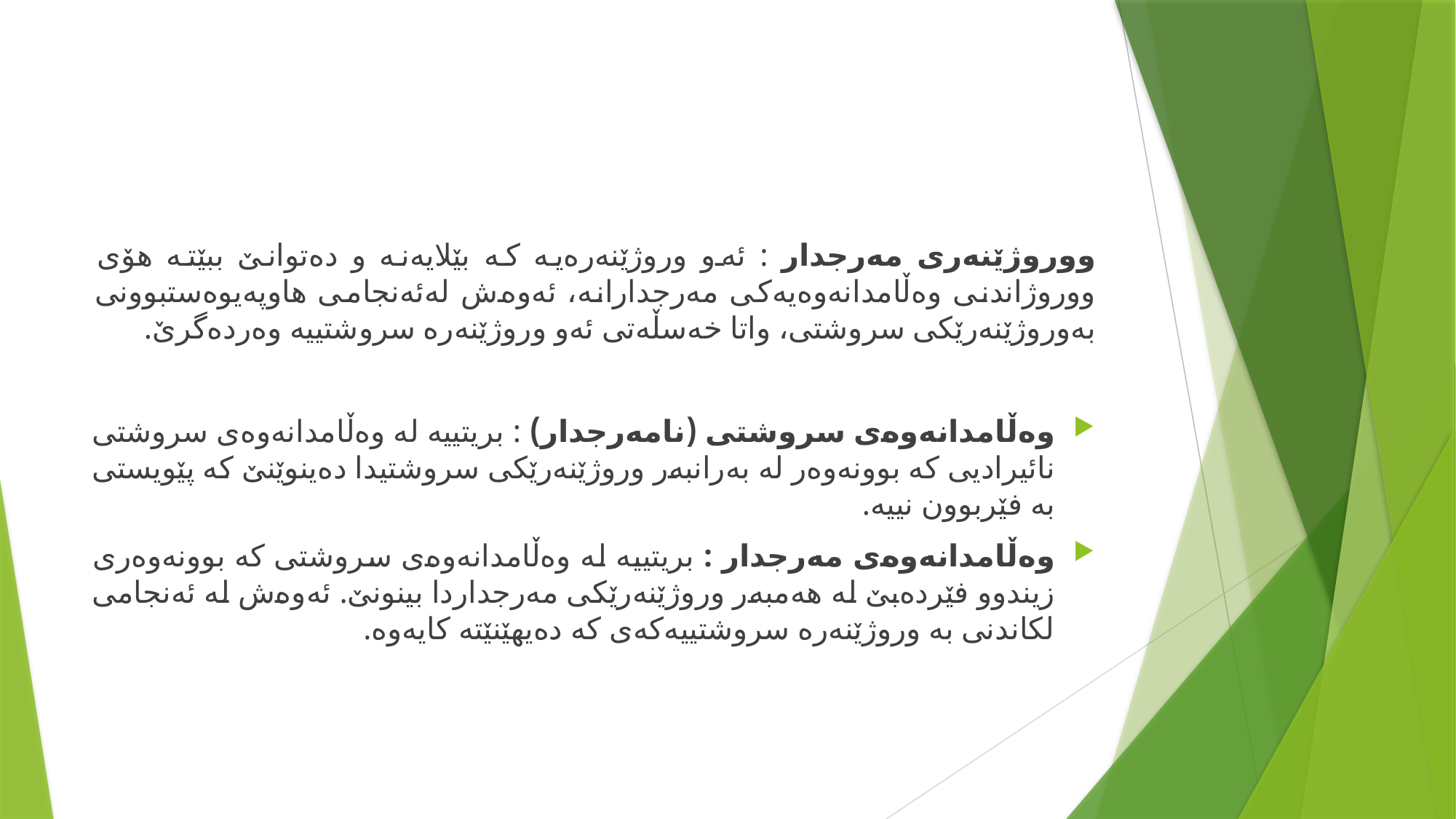

#
ووروژێنەری مەرجدار : ئەو وروژێنەرەیە کە بێلایەنە و دەتوانێ ببێتە هۆی ووروژاندنی وەڵامدانەوەیەکی مەرجدارانە، ئەوەش لەئەنجامی هاوپەیوەستبوونی بەوروژێنەرێکی سروشتی، واتا خەسڵەتی ئەو وروژێنەرە سروشتییە وەردەگرێ.

وەڵامدانەوەی سروشتی (نامەرجدار) : بریتییە لە وەڵامدانەوەی سروشتی نائیرادیی کە بوونەوەر لە بەرانبەر وروژێنەرێکی سروشتیدا دەینوێنێ کە پێویستی بە فێربوون نییە.
وەڵامدانەوەی مەرجدار : بریتییە لە وەڵامدانەوەی سروشتی کە بوونەوەری زیندوو فێردەبێ لە هەمبەر وروژێنەرێکی مەرجداردا بینونێ. ئەوەش لە ئەنجامی لکاندنی بە وروژێنەرە سروشتییەکەی کە دەیهێنێتە کایەوە.